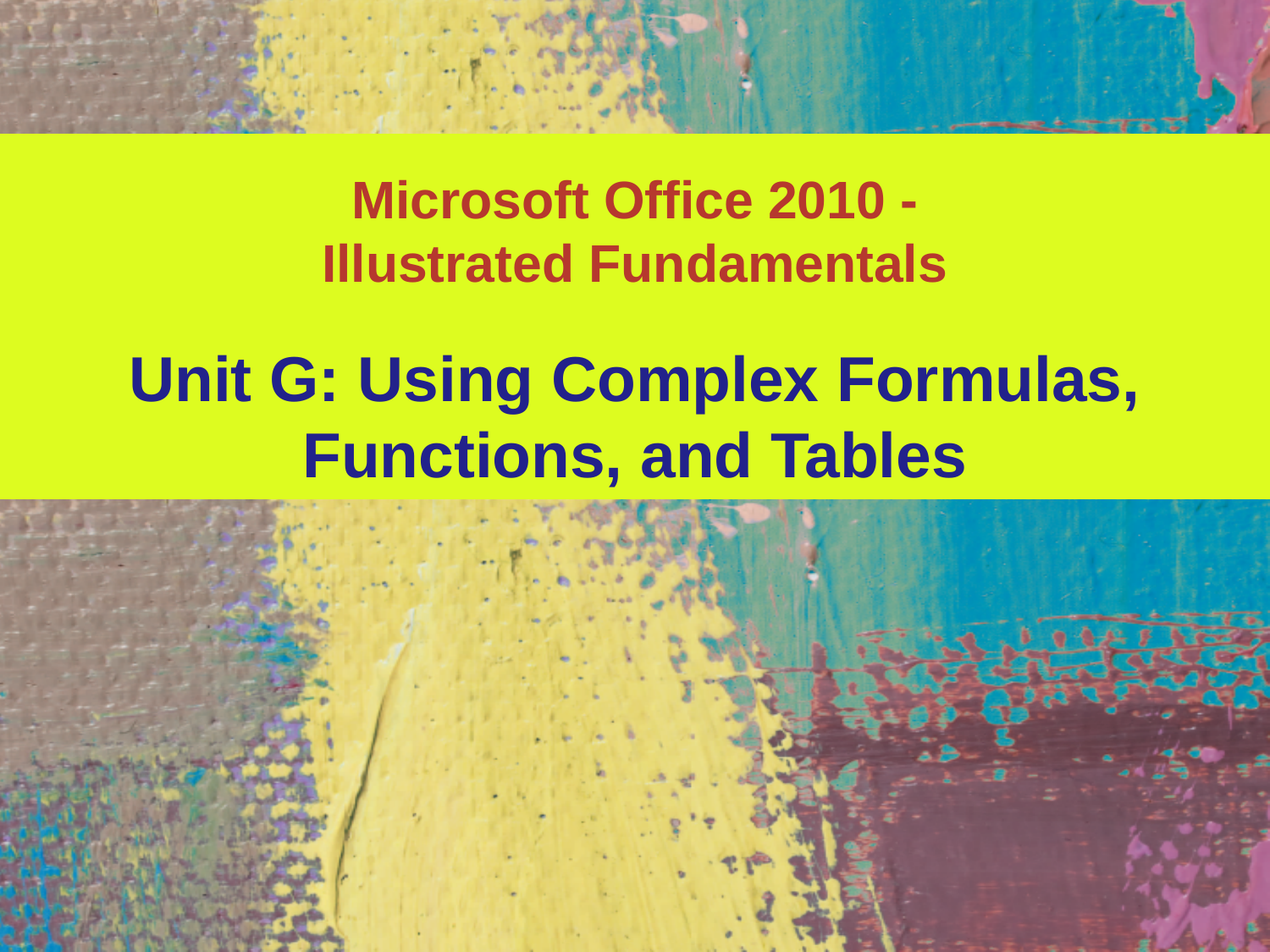

Microsoft Office 2010 -
Illustrated Fundamentals
# Unit G: Using Complex Formulas, Functions, and Tables